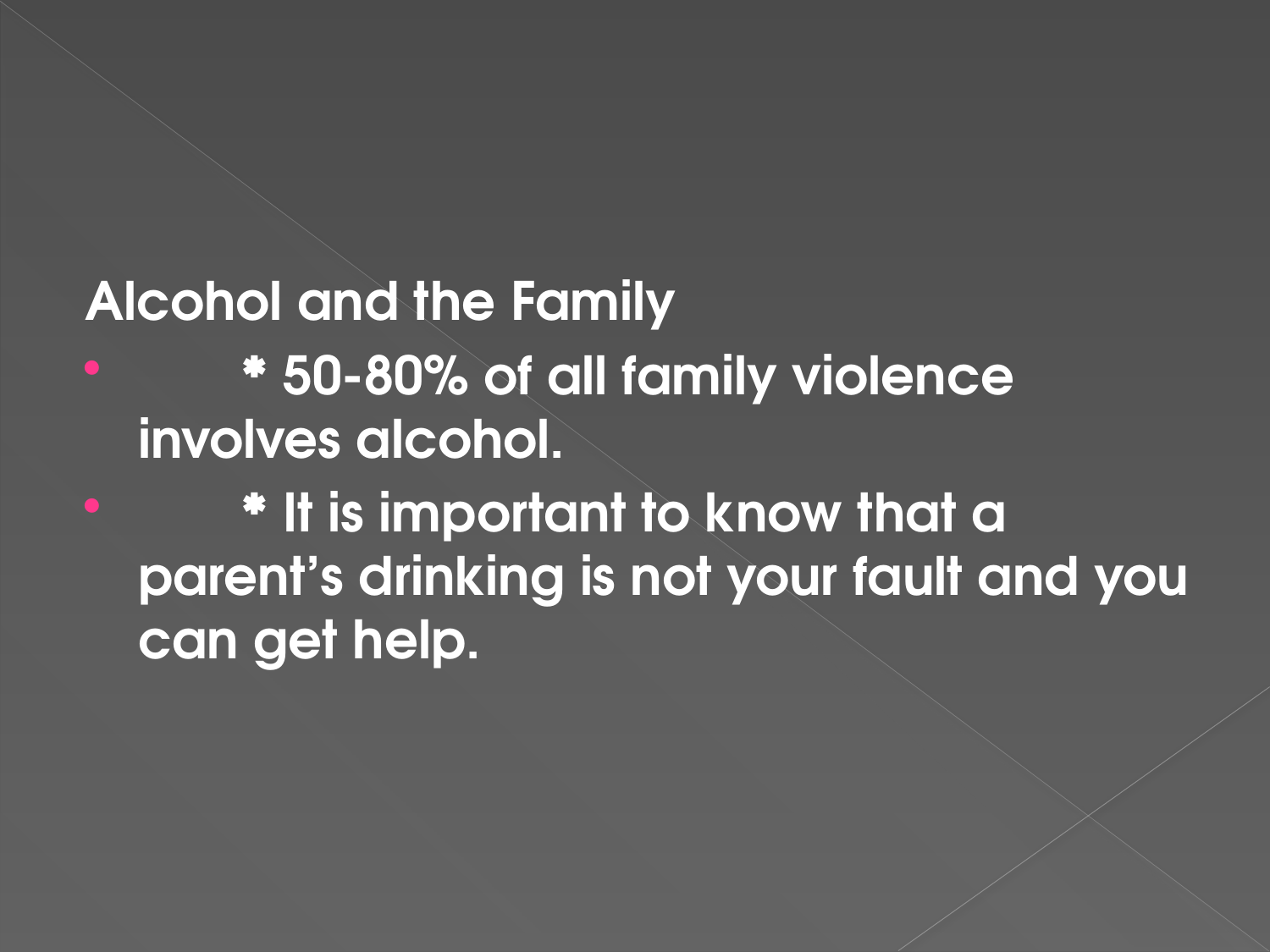

#
Alcohol and the Family
       * 50-80% of all family violence involves alcohol.
       * It is important to know that a parent’s drinking is not your fault and you can get help.